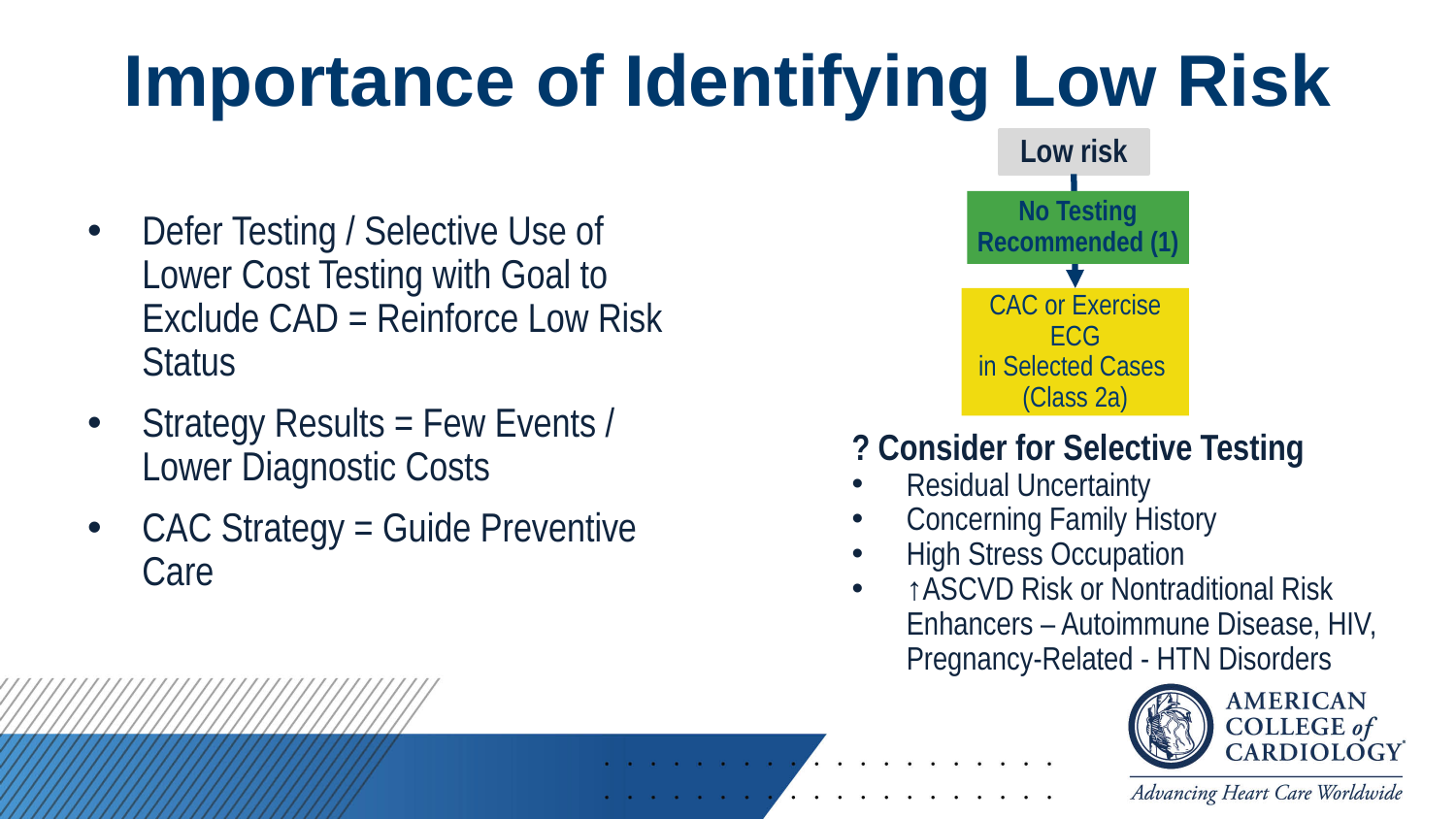

# Importance of Identifying Low Risk
Low risk
No Testing Recommended (1)
Defer Testing / Selective Use of Lower Cost Testing with Goal to Exclude CAD = Reinforce Low Risk Status

Strategy Results = Few Events / Lower Diagnostic Costs

CAC Strategy = Guide Preventive Care
CAC or Exercise ECG
in Selected Cases
(Class 2a)
? Consider for Selective Testing
Residual Uncertainty
Concerning Family History
High Stress Occupation
↑ASCVD Risk or Nontraditional Risk Enhancers – Autoimmune Disease, HIV, Pregnancy-Related - HTN Disorders